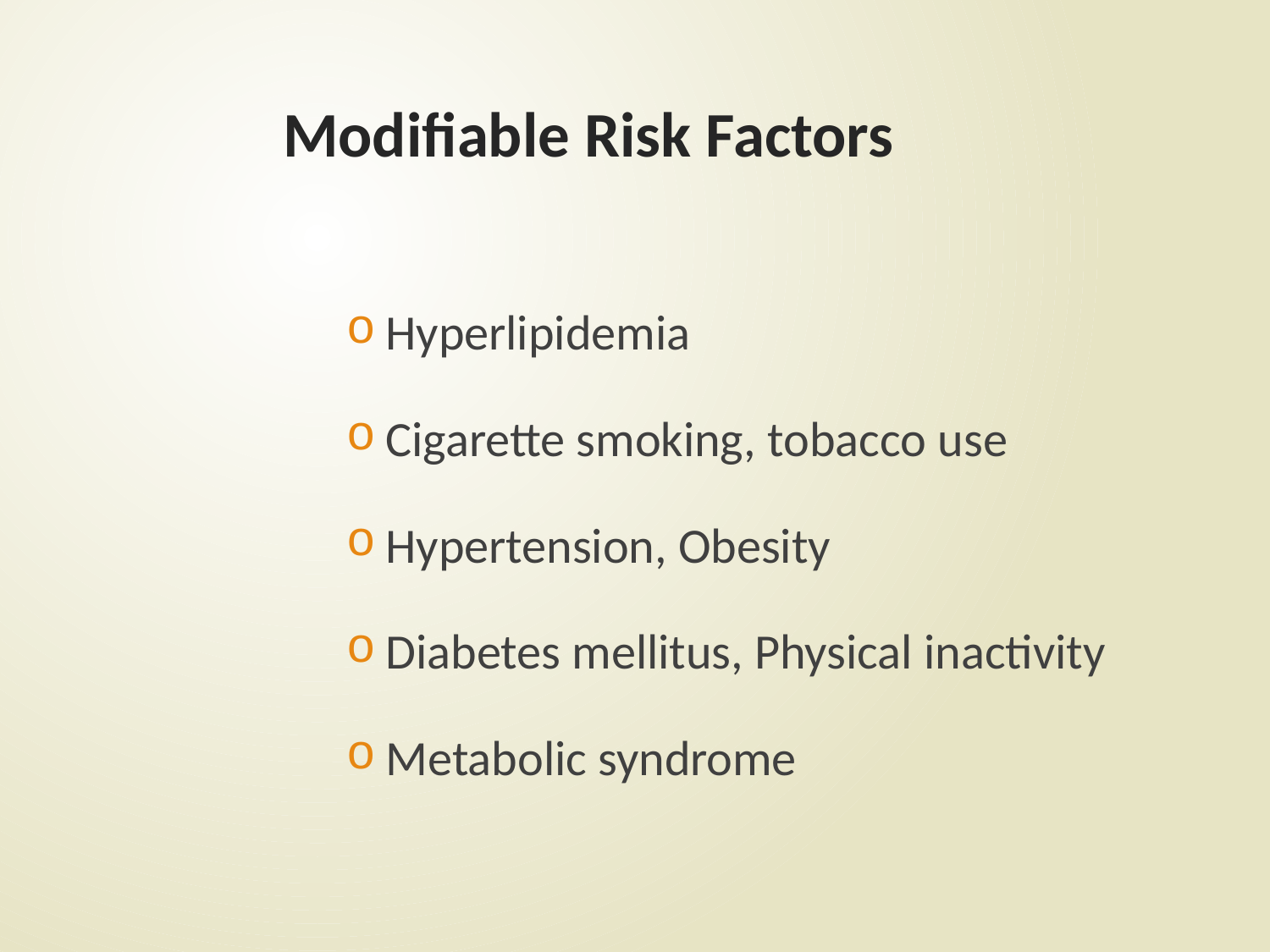

# Modifiable Risk Factors
Hyperlipidemia
Cigarette smoking, tobacco use
Hypertension, Obesity
Diabetes mellitus, Physical inactivity
Metabolic syndrome